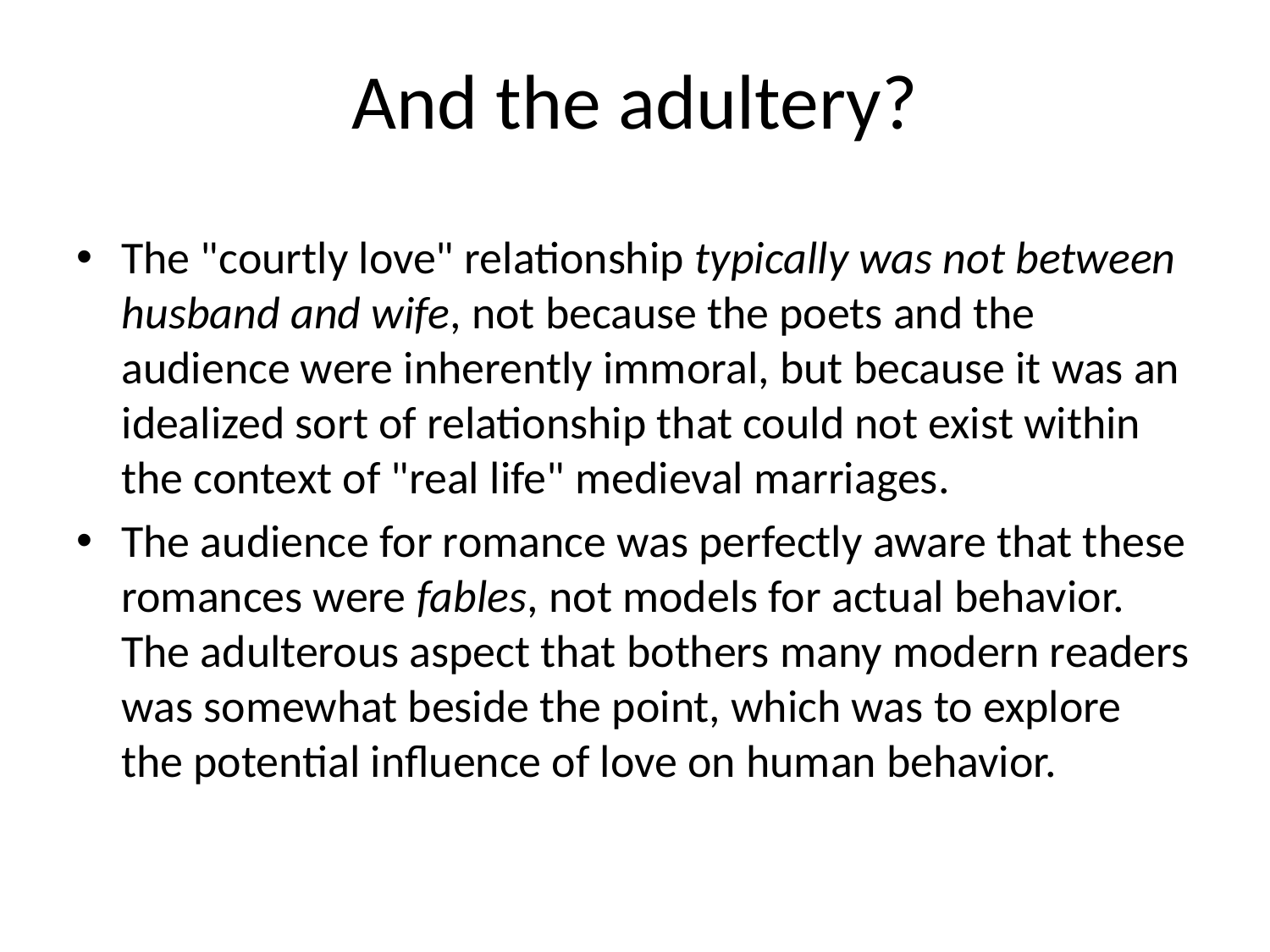

# And the adultery?
The "courtly love" relationship typically was not between husband and wife, not because the poets and the audience were inherently immoral, but because it was an idealized sort of relationship that could not exist within the context of "real life" medieval marriages.
The audience for romance was perfectly aware that these romances were fables, not models for actual behavior. The adulterous aspect that bothers many modern readers was somewhat beside the point, which was to explore the potential influence of love on human behavior.